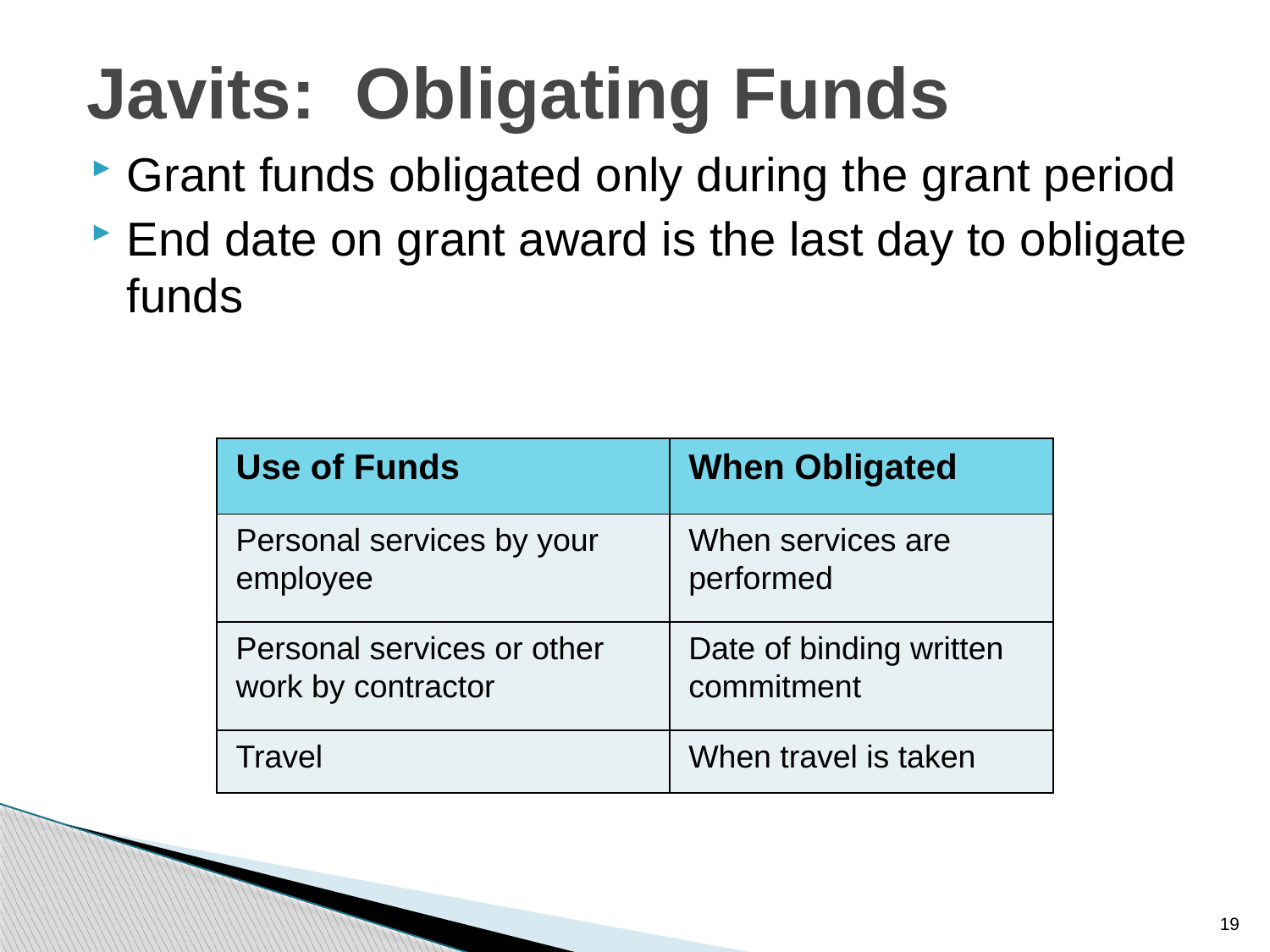

# Javits:  Obligating Funds
Grant funds obligated only during the grant period
End date on grant award is the last day to obligate funds

| Use of Funds | When Obligated |
| --- | --- |
| Personal services by your employee | When services are performed |
| Personal services or other work by contractor | Date of binding written commitment |
| Travel | When travel is taken |
19